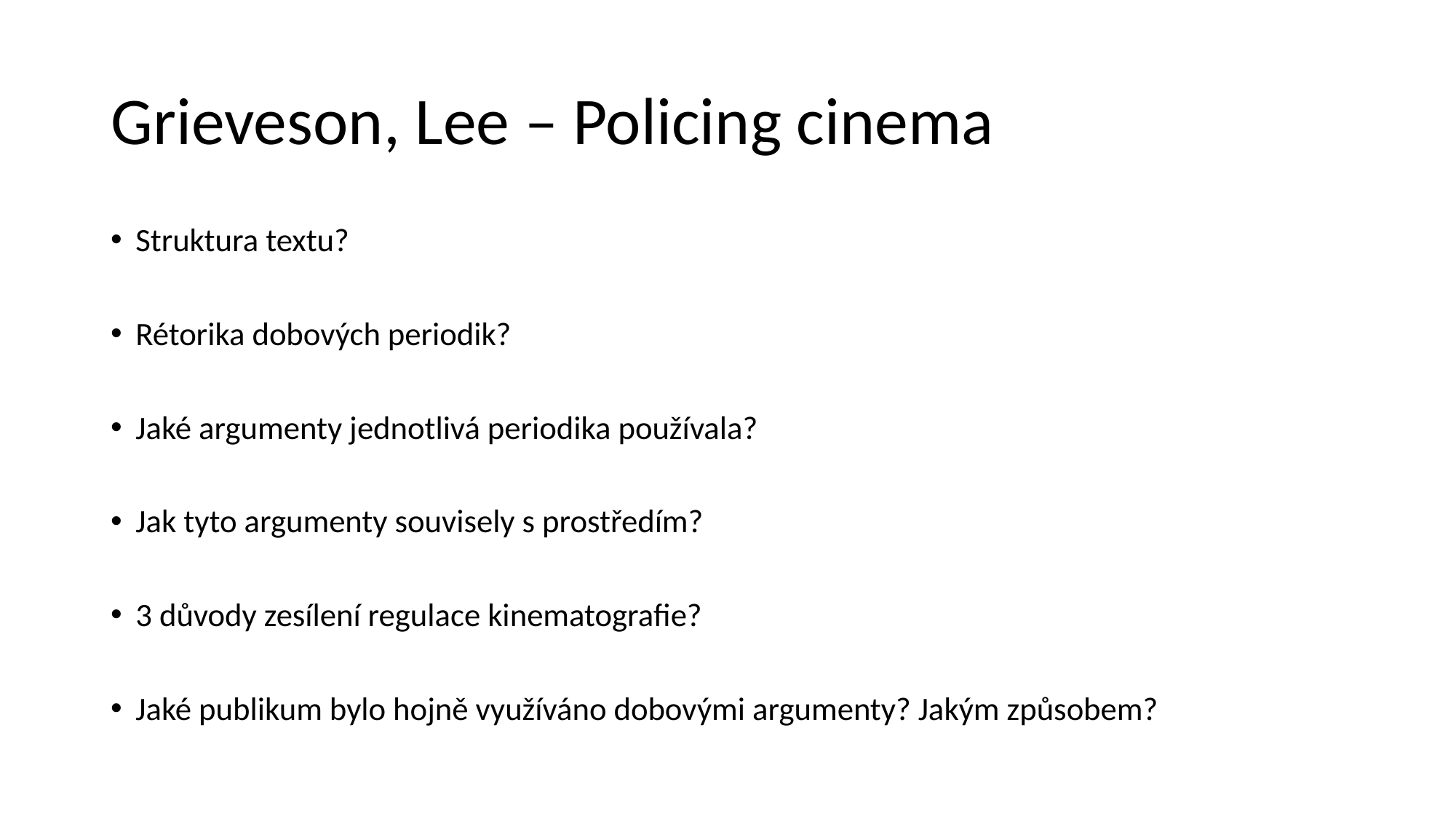

# Grieveson, Lee – Policing cinema
Struktura textu?

Rétorika dobových periodik?

Jaké argumenty jednotlivá periodika používala?

Jak tyto argumenty souvisely s prostředím?

3 důvody zesílení regulace kinematografie?

Jaké publikum bylo hojně využíváno dobovými argumenty? Jakým způsobem?